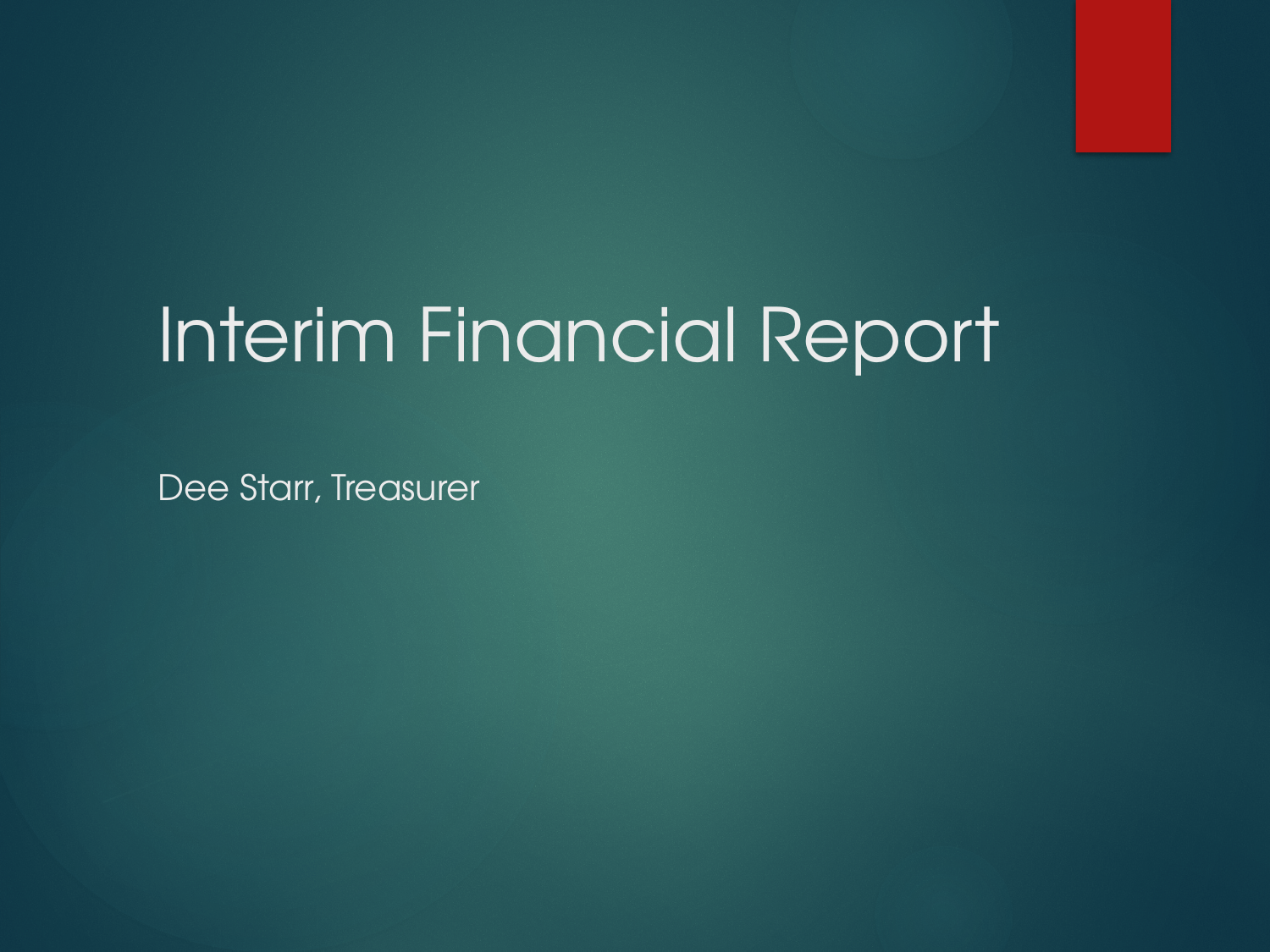

# Interim Financial Report Dee Starr, Treasurer